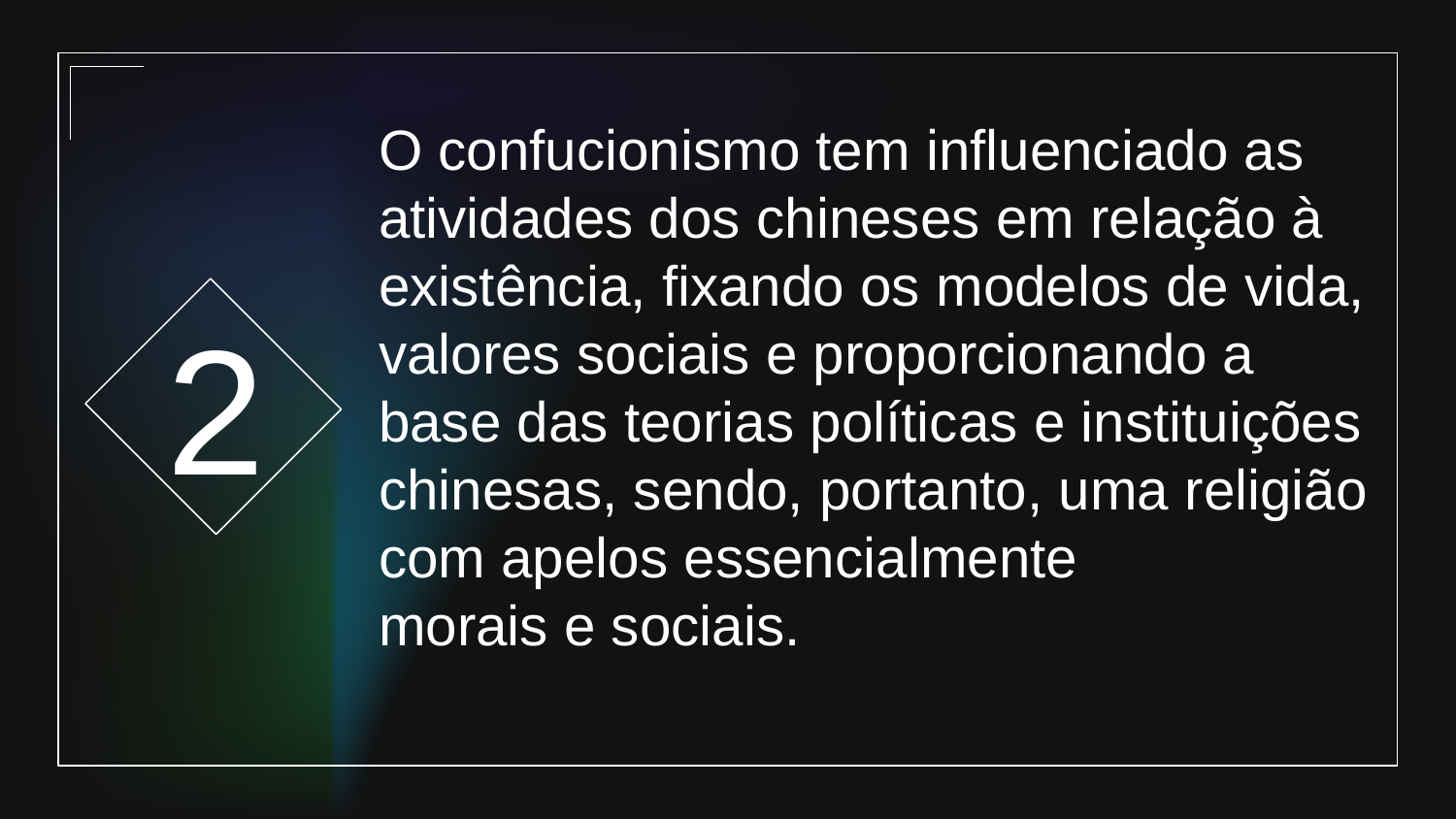

2
# O confucionismo tem influenciado as atividades dos chineses em relação à existência, fixando os modelos de vida, valores sociais e proporcionando a base das teorias políticas e instituições chinesas, sendo, portanto, uma religião com apelos essencialmente morais e sociais.